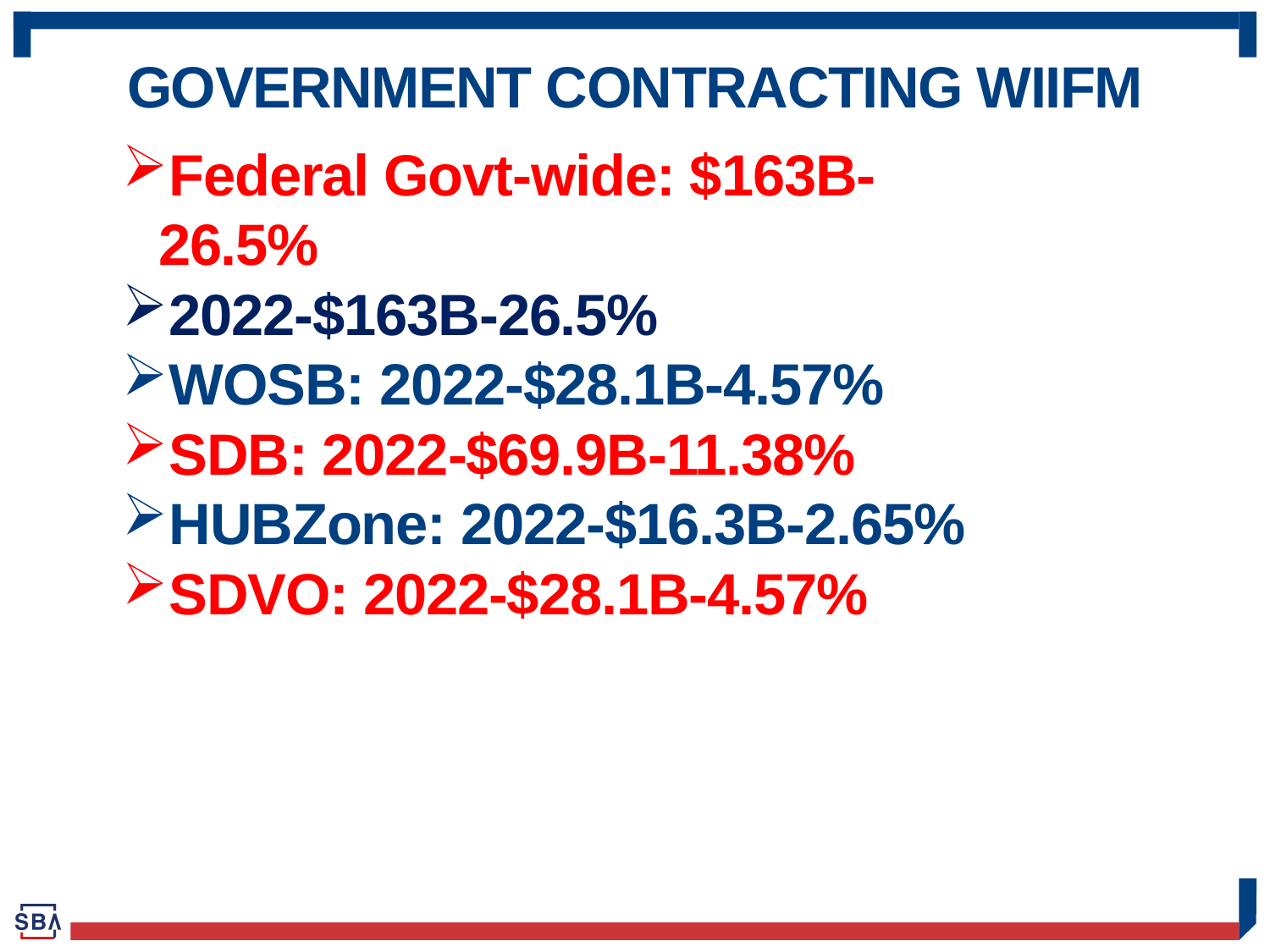

# GOVERNMENT CONTRACTING WIIFM
Federal Govt-wide: $163B-26.5%
2022-$163B-26.5%
WOSB: 2022-$28.1B-4.57%
SDB: 2022-$69.9B-11.38%
HUBZone: 2022-$16.3B-2.65%
SDVO: 2022-$28.1B-4.57%